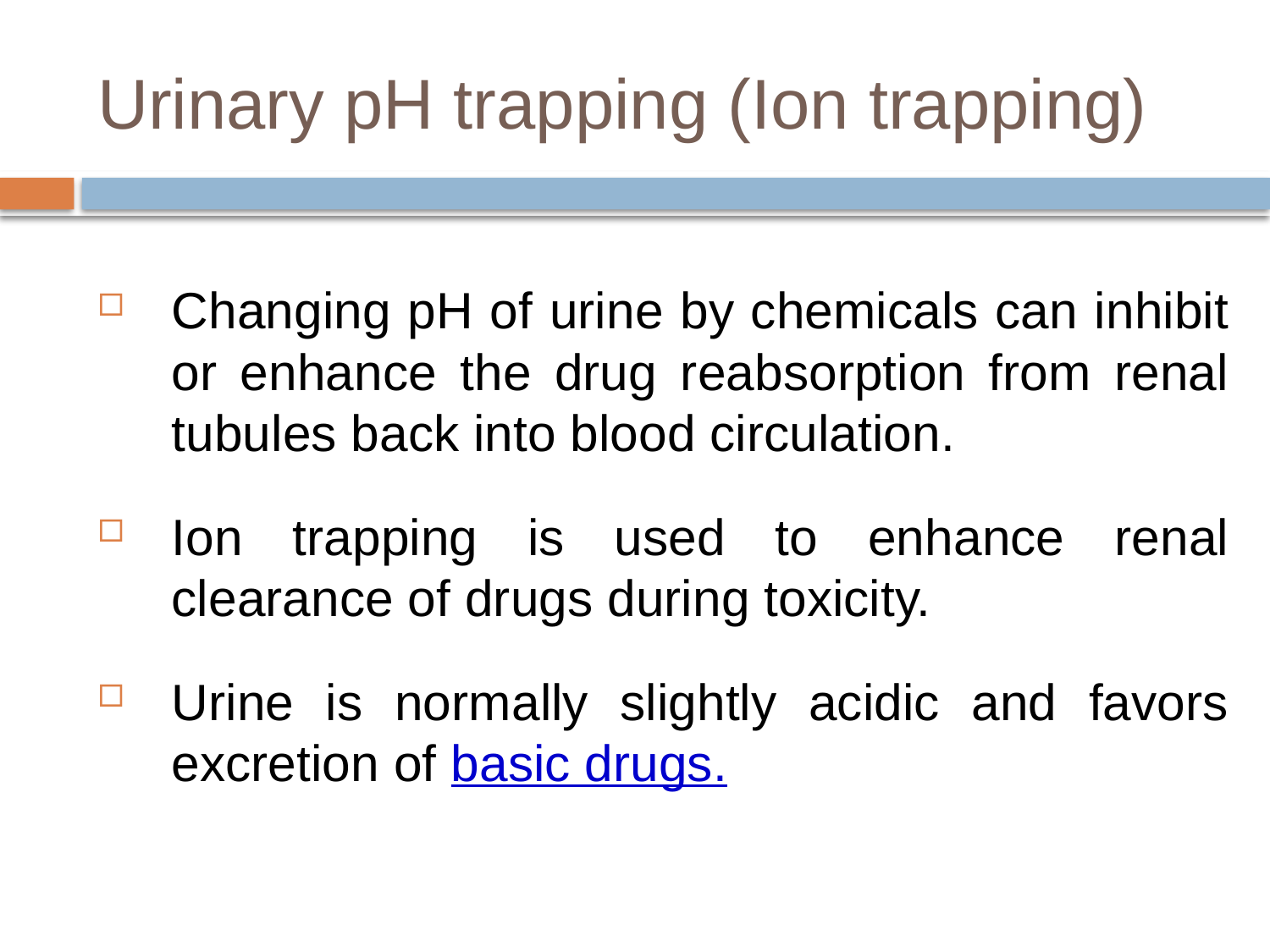

# Urinary pH trapping (Ion trapping)
Changing pH of urine by chemicals can inhibit or enhance the drug reabsorption from renal tubules back into blood circulation.
Ion trapping is used to enhance renal clearance of drugs during toxicity.
Urine is normally slightly acidic and favors excretion of basic drugs.